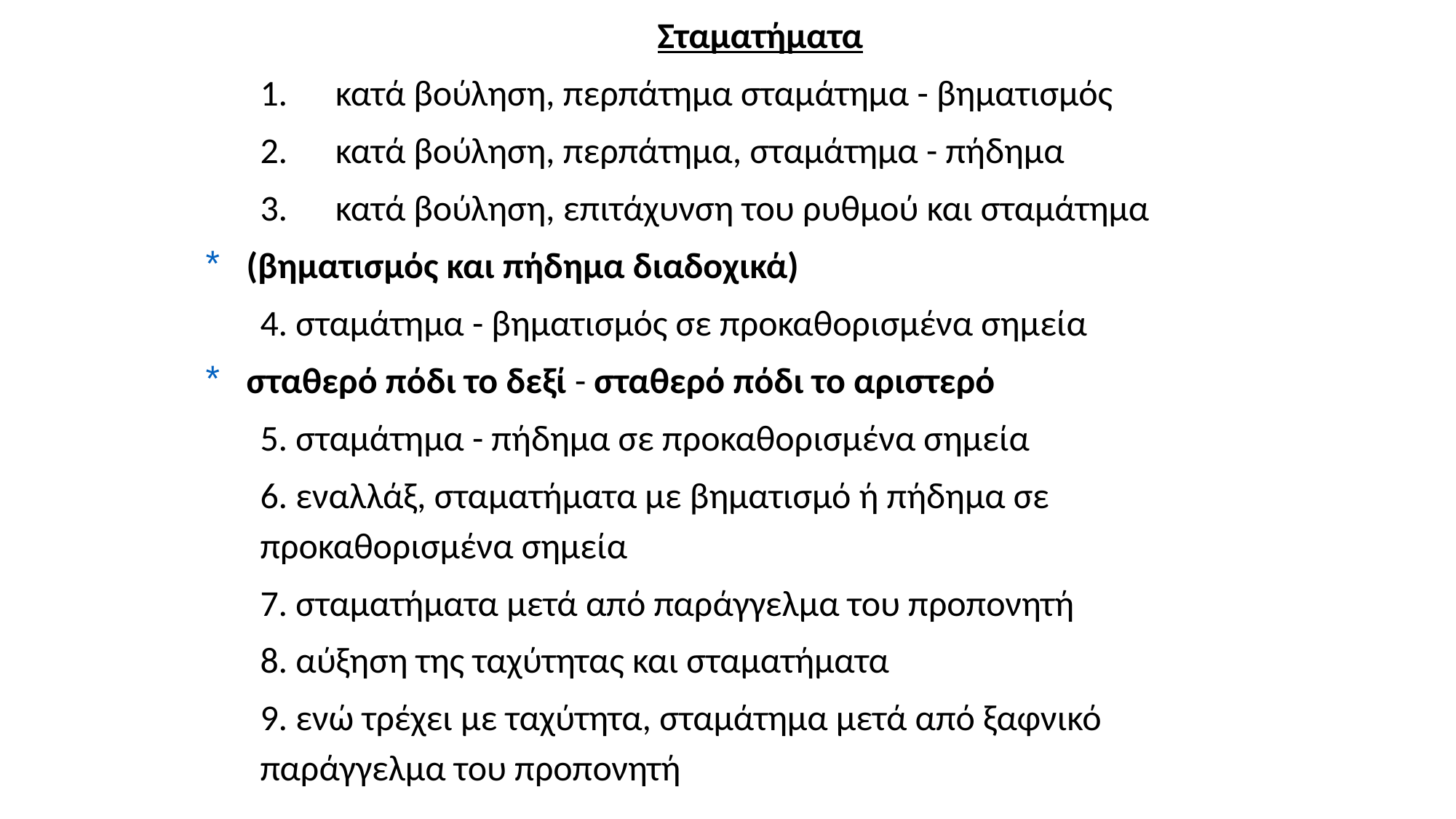

Σταματήματα
1.	κατά βούληση, περπάτημα σταμάτημα - βηματισμός
2.	κατά βούληση, περπάτημα, σταμάτημα - πήδημα
3.	κατά βούληση, επιτάχυνση του ρυθμού και σταμάτημα
(βηματισμός και πήδημα διαδοχικά)
4. σταμάτημα - βηματισμός σε προκαθορισμένα σημεία
σταθερό πόδι το δεξί - σταθερό πόδι το αριστερό
5. σταμάτημα - πήδημα σε προκαθορισμένα σημεία
6. εναλλάξ, σταματήματα με βηματισμό ή πήδημα σε προκαθορισμένα σημεία
7. σταματήματα μετά από παράγγελμα του προπονητή
8. αύξηση της ταχύτητας και σταματήματα
9. ενώ τρέχει με ταχύτητα, σταμάτημα μετά από ξαφνικό παράγγελμα του προπονητή